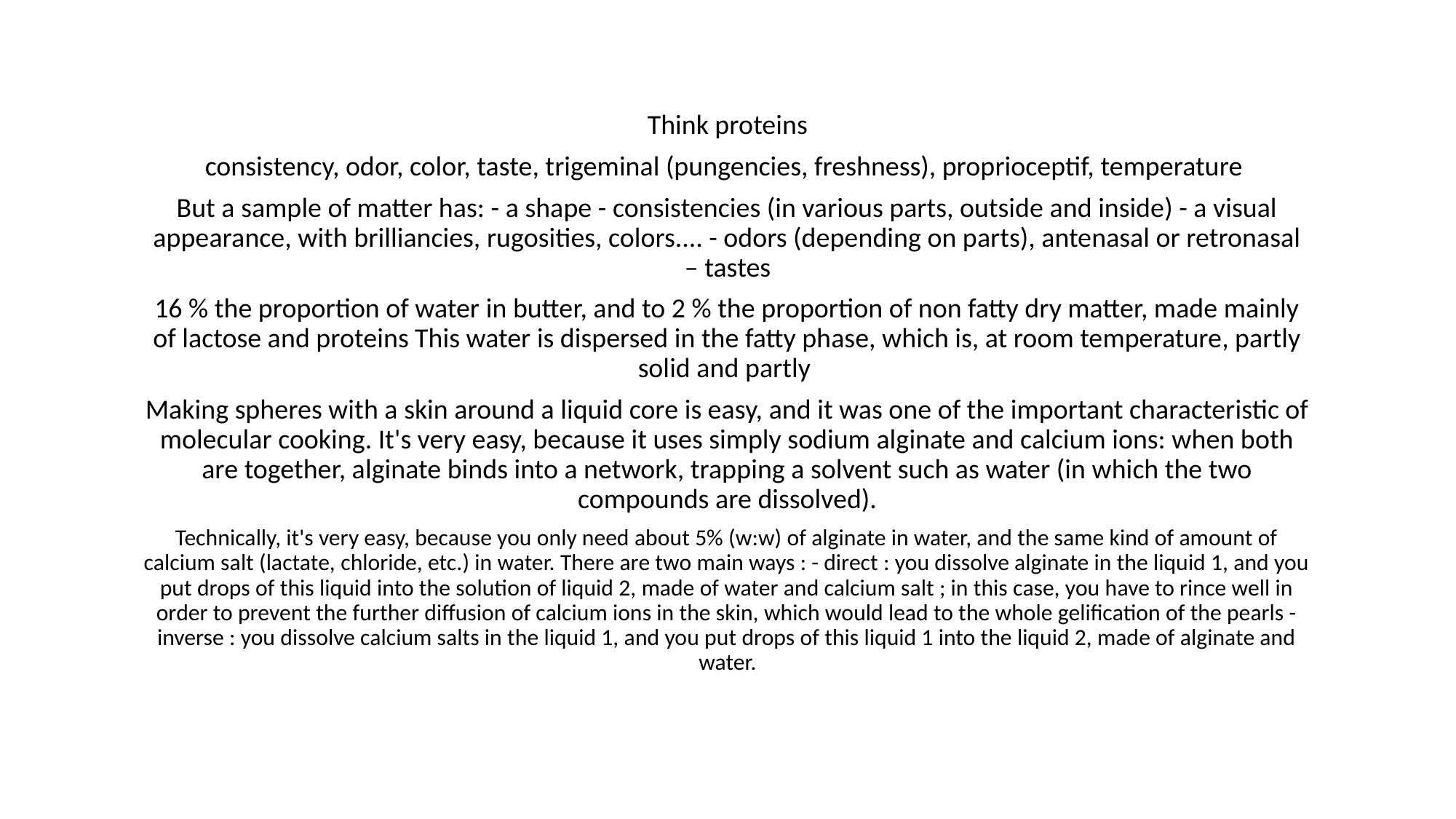

Think proteins
consistency, odor, color, taste, trigeminal (pungencies, freshness), proprioceptif, temperature
But a sample of matter has: - a shape - consistencies (in various parts, outside and inside) - a visual appearance, with brilliancies, rugosities, colors.... - odors (depending on parts), antenasal or retronasal – tastes
16 % the proportion of water in butter, and to 2 % the proportion of non fatty dry matter, made mainly of lactose and proteins This water is dispersed in the fatty phase, which is, at room temperature, partly solid and partly
Making spheres with a skin around a liquid core is easy, and it was one of the important characteristic of molecular cooking. It's very easy, because it uses simply sodium alginate and calcium ions: when both are together, alginate binds into a network, trapping a solvent such as water (in which the two compounds are dissolved).
Technically, it's very easy, because you only need about 5% (w:w) of alginate in water, and the same kind of amount of calcium salt (lactate, chloride, etc.) in water. There are two main ways : - direct : you dissolve alginate in the liquid 1, and you put drops of this liquid into the solution of liquid 2, made of water and calcium salt ; in this case, you have to rince well in order to prevent the further diffusion of calcium ions in the skin, which would lead to the whole gelification of the pearls - inverse : you dissolve calcium salts in the liquid 1, and you put drops of this liquid 1 into the liquid 2, made of alginate and water.